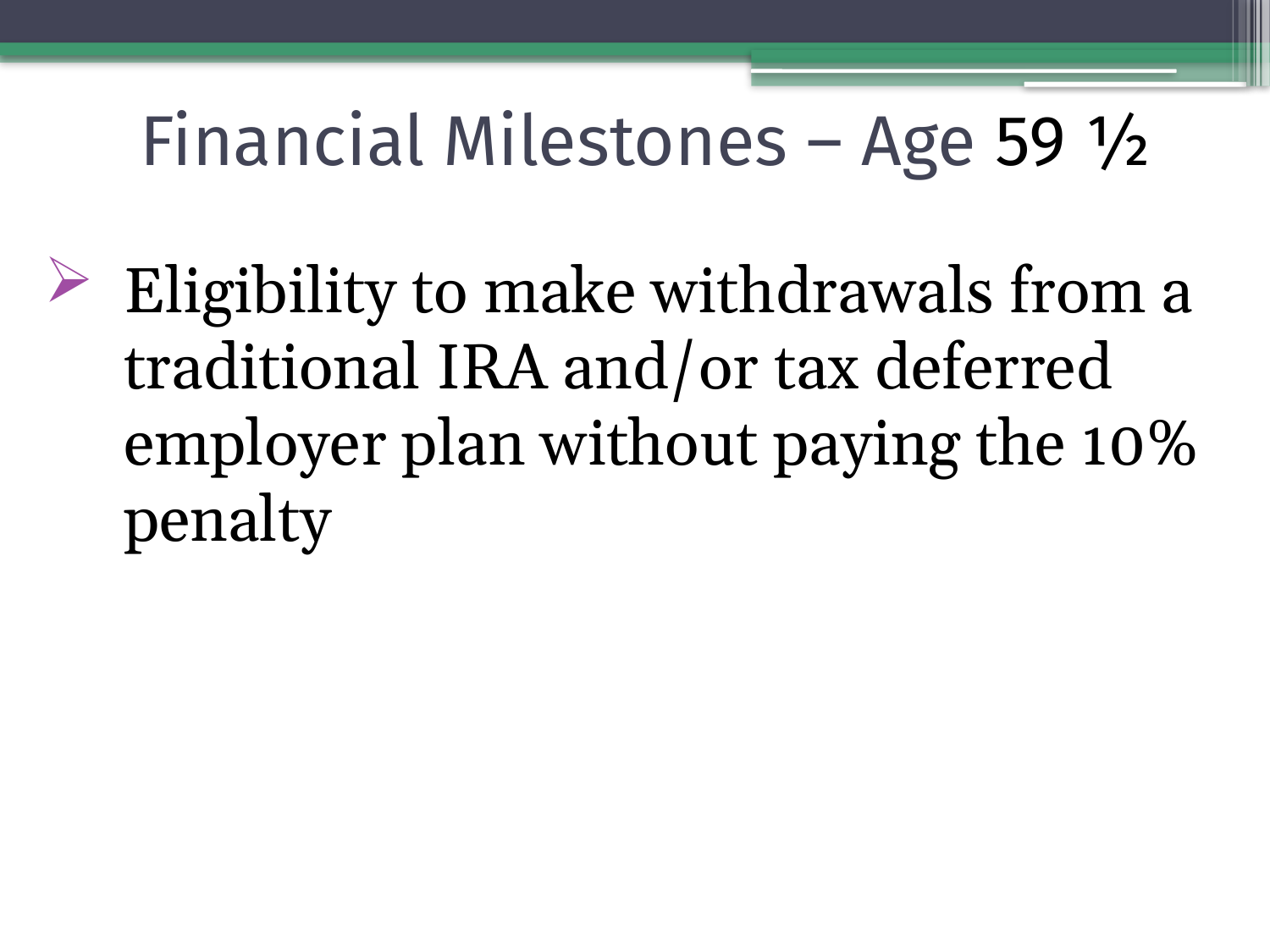

# Financial Milestones – Age 59 ½
Eligibility to make withdrawals from a traditional IRA and/or tax deferred employer plan without paying the 10% penalty